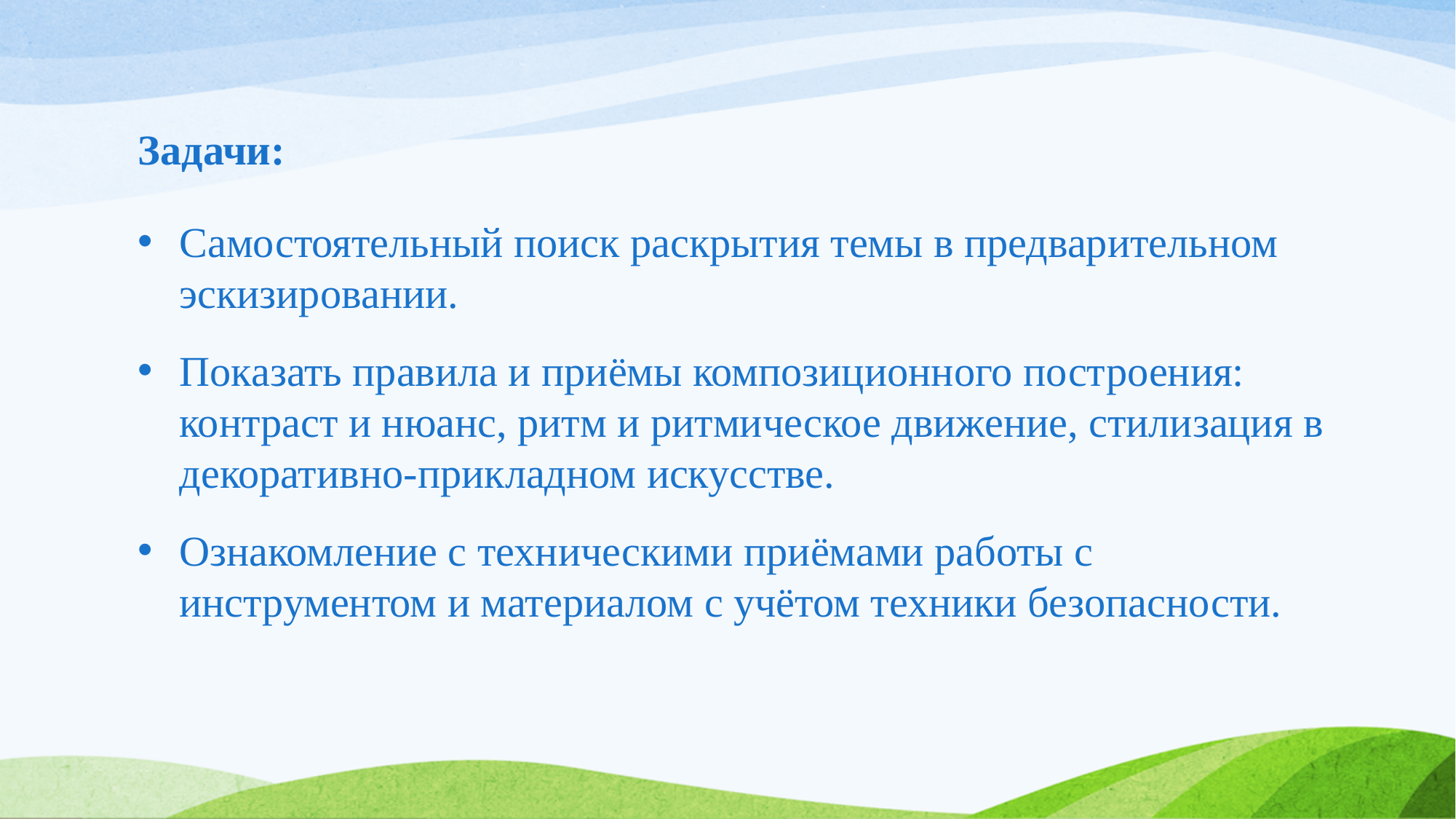

# Задачи:
Самостоятельный поиск раскрытия темы в предварительном эскизировании.
Показать правила и приёмы композиционного построения: контраст и нюанс, ритм и ритмическое движение, стилизация в декоративно-прикладном искусстве.
Ознакомление с техническими приёмами работы с инструментом и материалом с учётом техники безопасности.